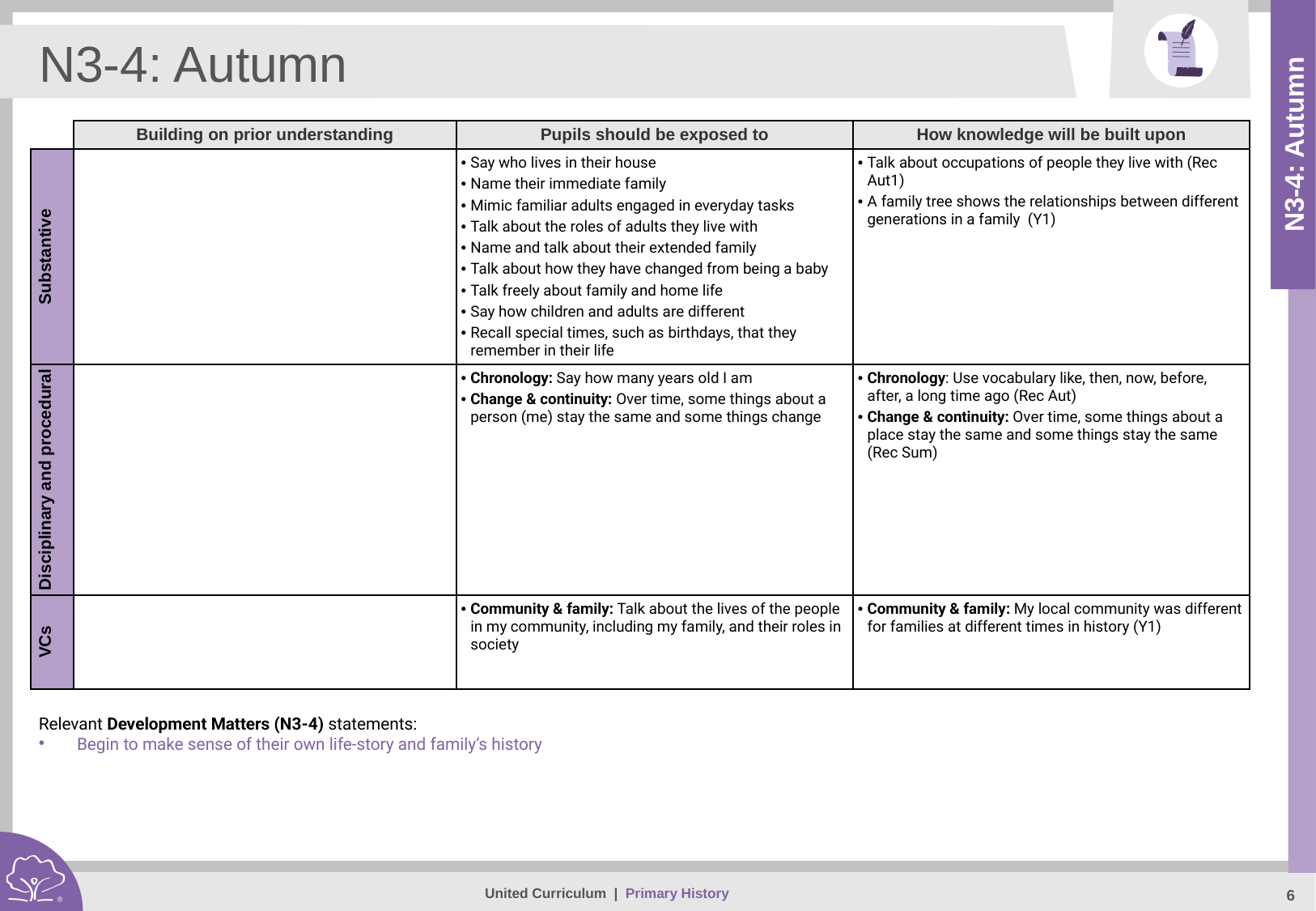

N3-4: Autumn
|  | Building on prior understanding | Pupils should be exposed to | How knowledge will be built upon |
| --- | --- | --- | --- |
| Substantive |  | Say who lives in their house Name their immediate family Mimic familiar adults engaged in everyday tasks Talk about the roles of adults they live with Name and talk about their extended family Talk about how they have changed from being a baby Talk freely about family and home life Say how children and adults are different Recall special times, such as birthdays, that they remember in their life | Talk about occupations of people they live with (Rec Aut1) A family tree shows the relationships between different generations in a family (Y1) |
| Disciplinary and procedural |  | Chronology: Say how many years old I am Change & continuity: Over time, some things about a person (me) stay the same and some things change | Chronology: Use vocabulary like, then, now, before, after, a long time ago (Rec Aut) Change & continuity: Over time, some things about a place stay the same and some things stay the same (Rec Sum) |
| VCs |  | Community & family: Talk about the lives of the people in my community, including my family, and their roles in society | Community & family: My local community was different for families at different times in history (Y1) |
N3-4: Autumn
Relevant Development Matters (N3-4) statements:
Begin to make sense of their own life-story and family’s history